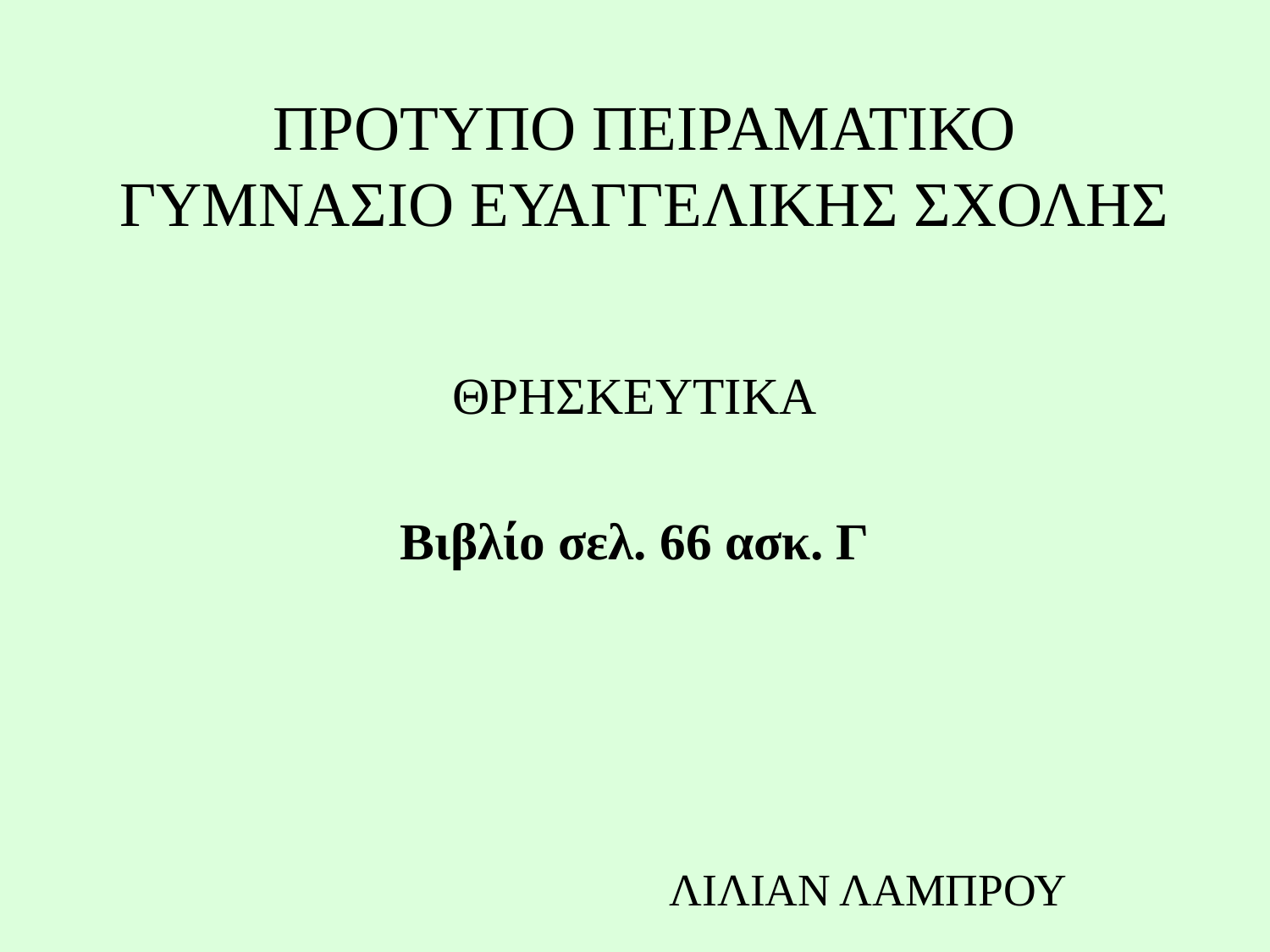

# ΠΡΟΤΥΠΟ ΠΕΙΡΑΜΑΤΙΚΟ ΓΥΜΝΑΣΙΟ ΕΥΑΓΓΕΛΙΚΗΣ ΣΧΟΛΗΣ
ΘΡΗΣΚΕΥΤΙΚΑ

Βιβλίο σελ. 66 ασκ. Γ

ΛΙΛΙΑΝ ΛΑΜΠΡΟΥ